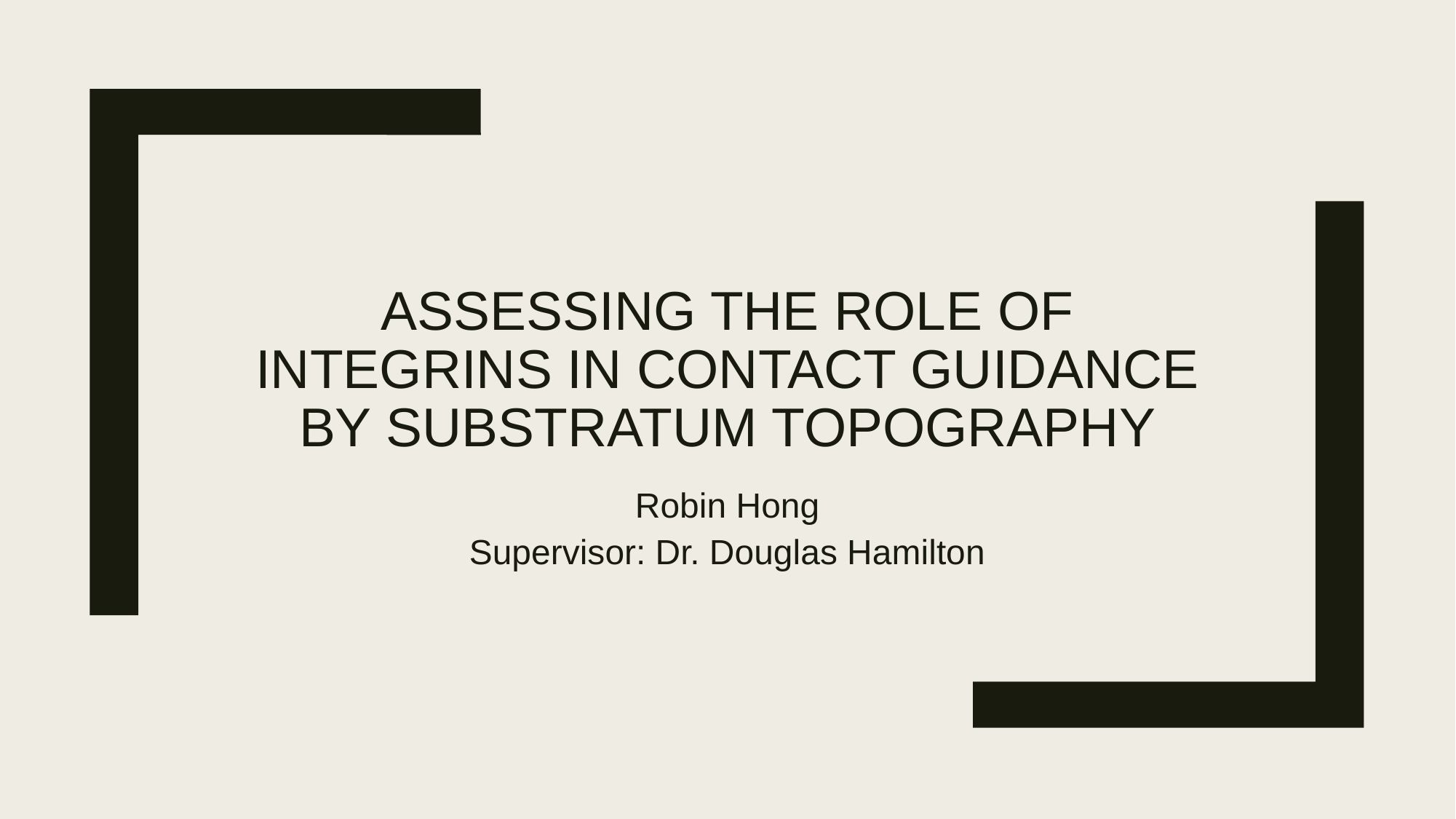

# Assessing The Role of Integrins in Contact Guidance by substratum topography
Robin Hong
Supervisor: Dr. Douglas Hamilton